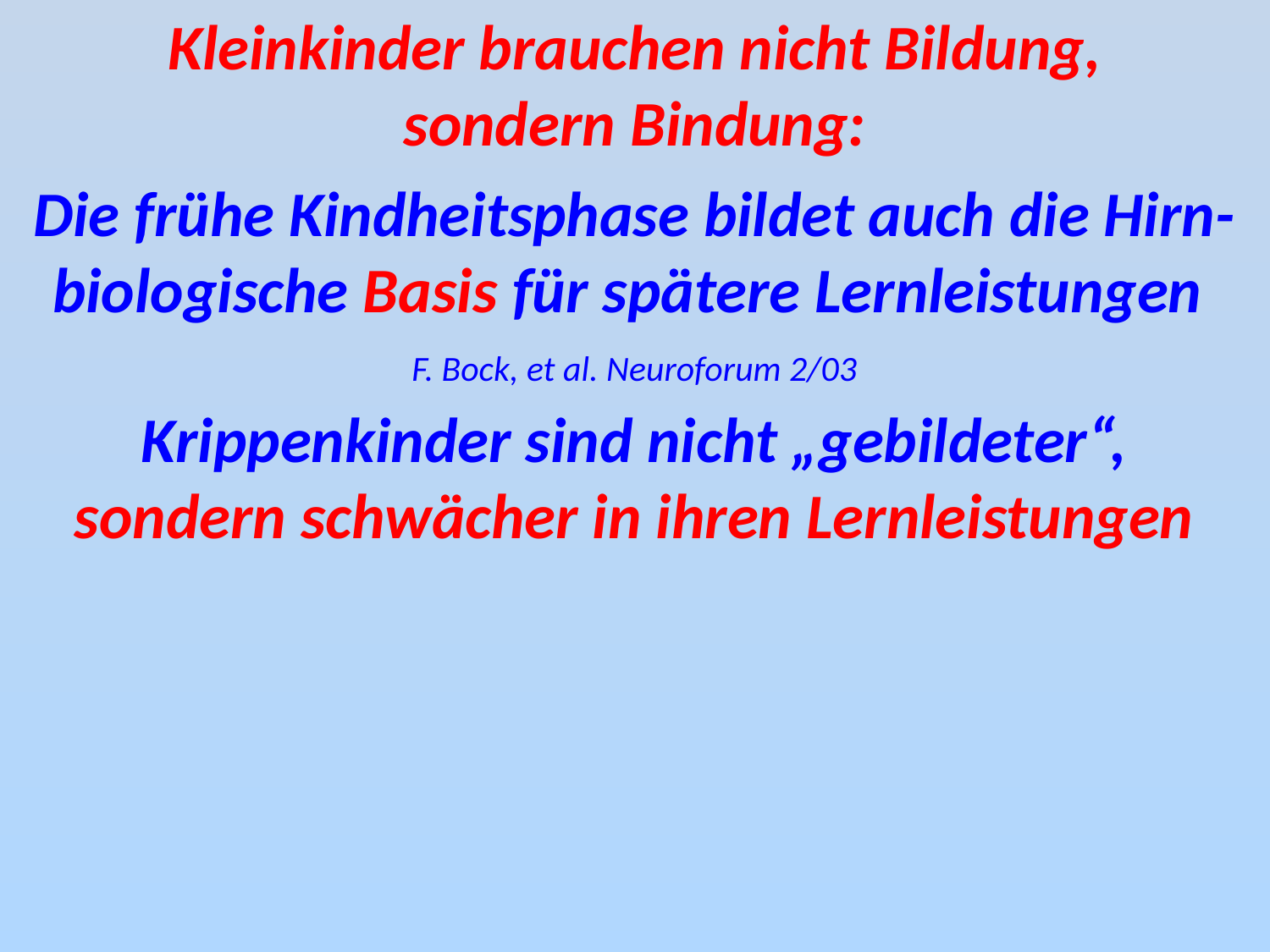

Kleinkinder brauchen nicht Bildung,
sondern Bindung:
Die frühe Kindheitsphase bildet auch die Hirn-biologische Basis für spätere Lernleistungen

F. Bock, et al. Neuroforum 2/03
Krippenkinder sind nicht „gebildeter“,
sondern schwächer in ihren Lernleistungen